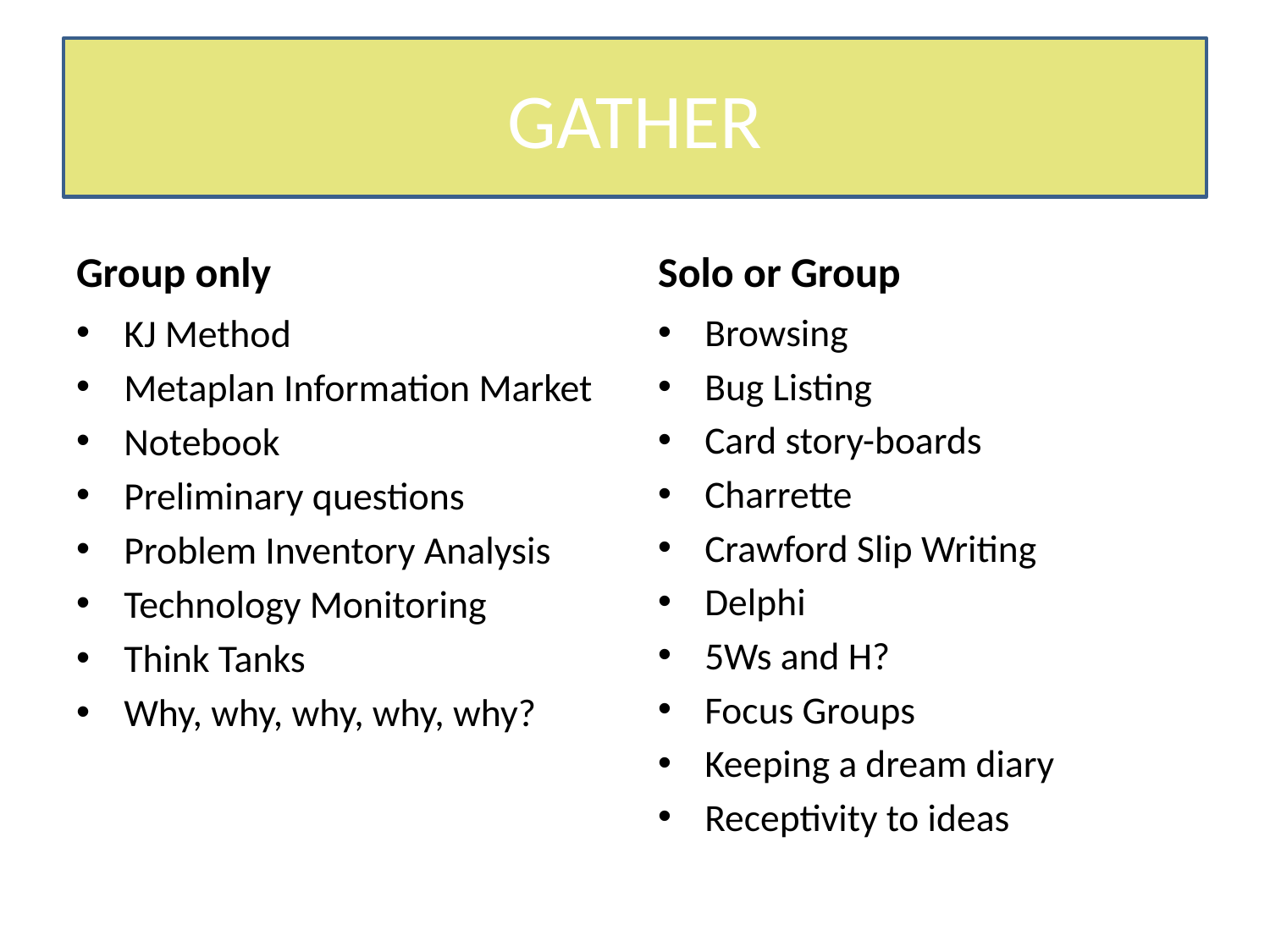

# GATHER
Group only
Solo or Group
KJ Method
Metaplan Information Market
Notebook
Preliminary questions
Problem Inventory Analysis
Technology Monitoring
Think Tanks
Why, why, why, why, why?
Browsing
Bug Listing
Card story-boards
Charrette
Crawford Slip Writing
Delphi
5Ws and H?
Focus Groups
Keeping a dream diary
Receptivity to ideas